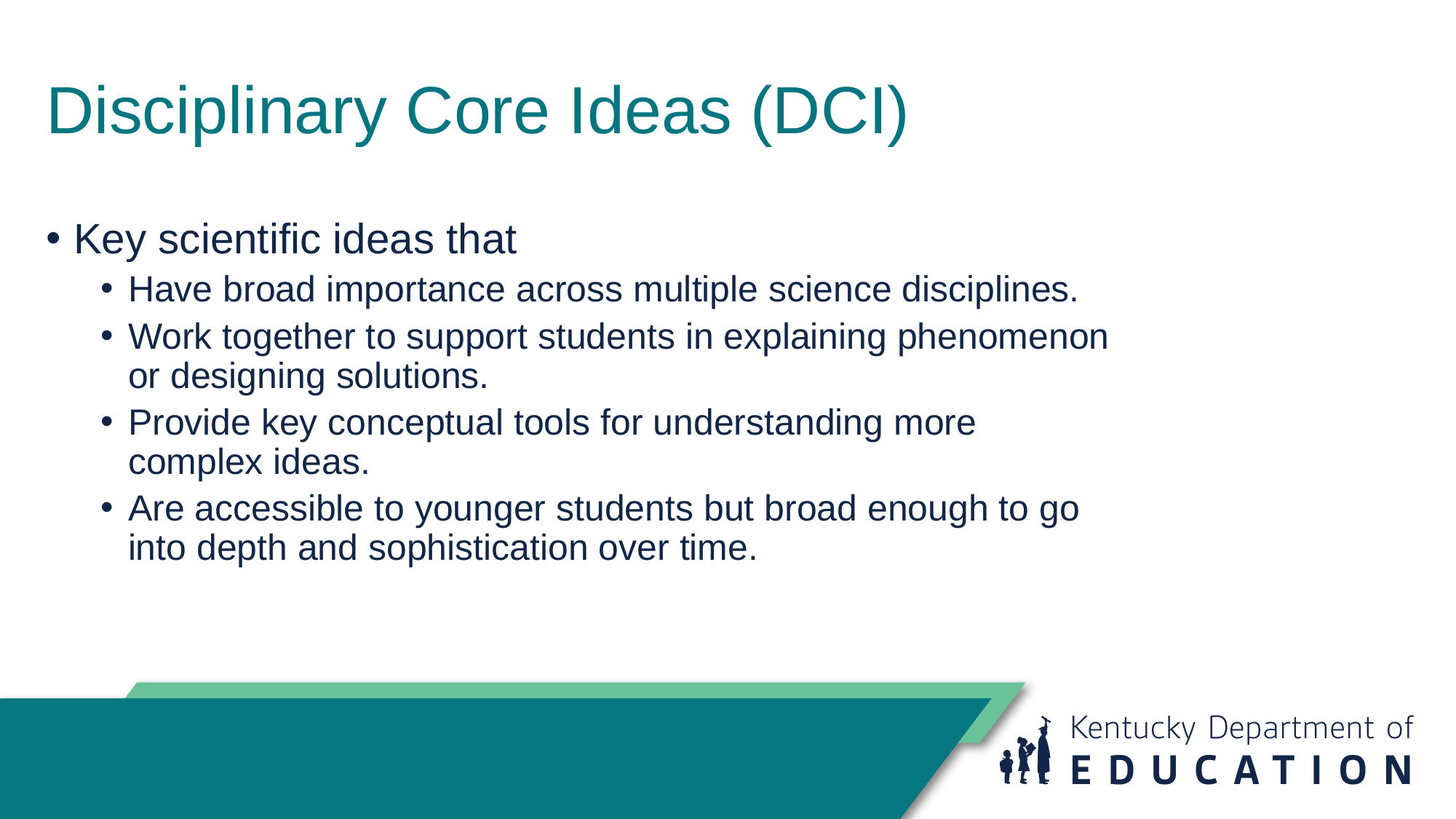

Disciplinary Core Ideas (DCI)
Key scientific ideas that
Have broad importance across multiple science disciplines.
Work together to support students in explaining phenomenon or designing solutions.
Provide key conceptual tools for understanding more complex ideas.
Are accessible to younger students but broad enough to go into depth and sophistication over time.